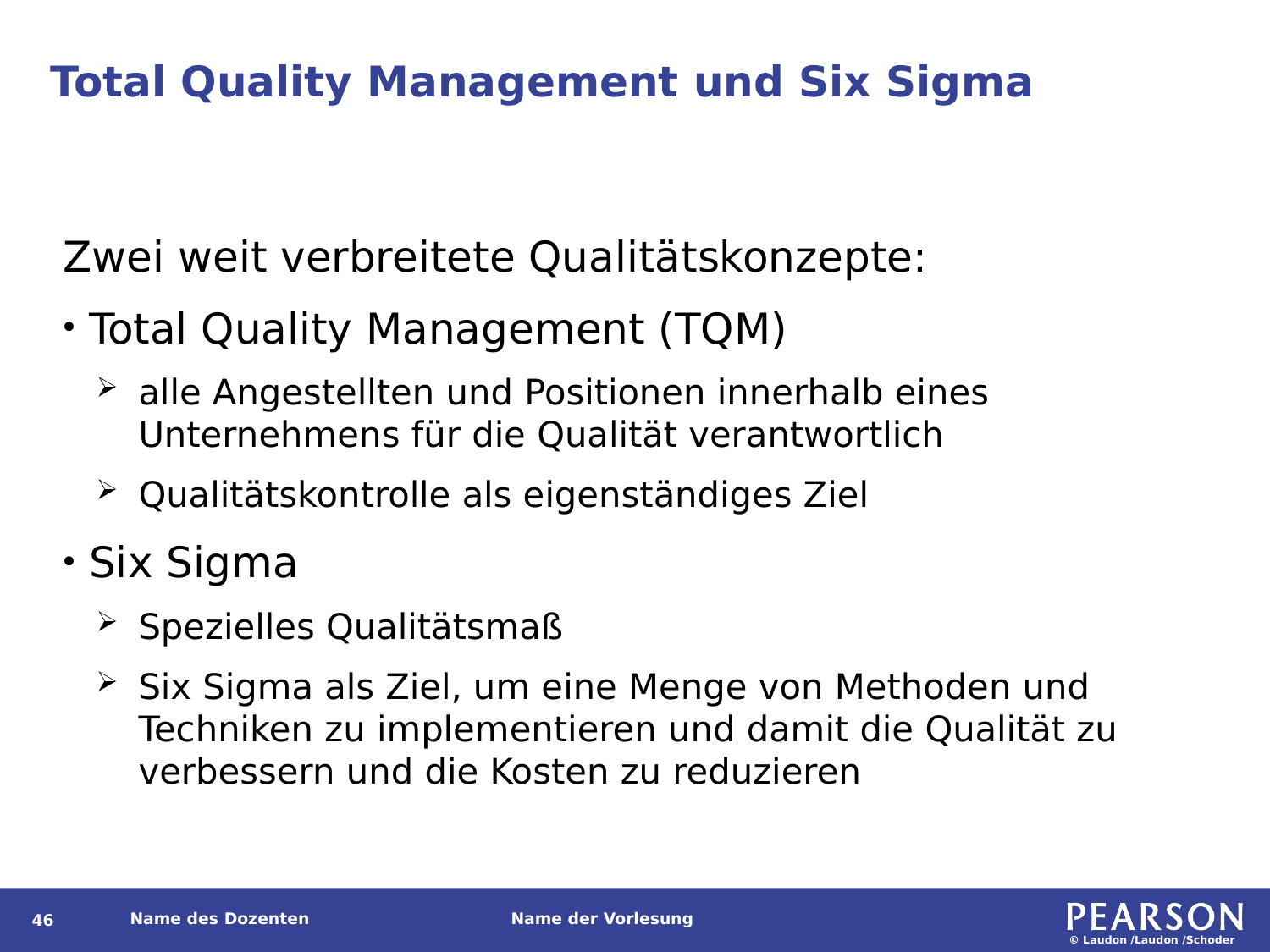

# Total Quality Management und Six Sigma

Zwei weit verbreitete Qualitätskonzepte:
Total Quality Management (TQM)
alle Angestellten und Positionen innerhalb eines  Unternehmens für die Qualität verantwortlich
Qualitätskontrolle als eigenständiges Ziel
Six Sigma
Spezielles Qualitätsmaß
Six Sigma als Ziel, um eine Menge von Methoden und  Techniken zu implementieren und damit die Qualität zu verbessern und die Kosten zu reduzieren
46